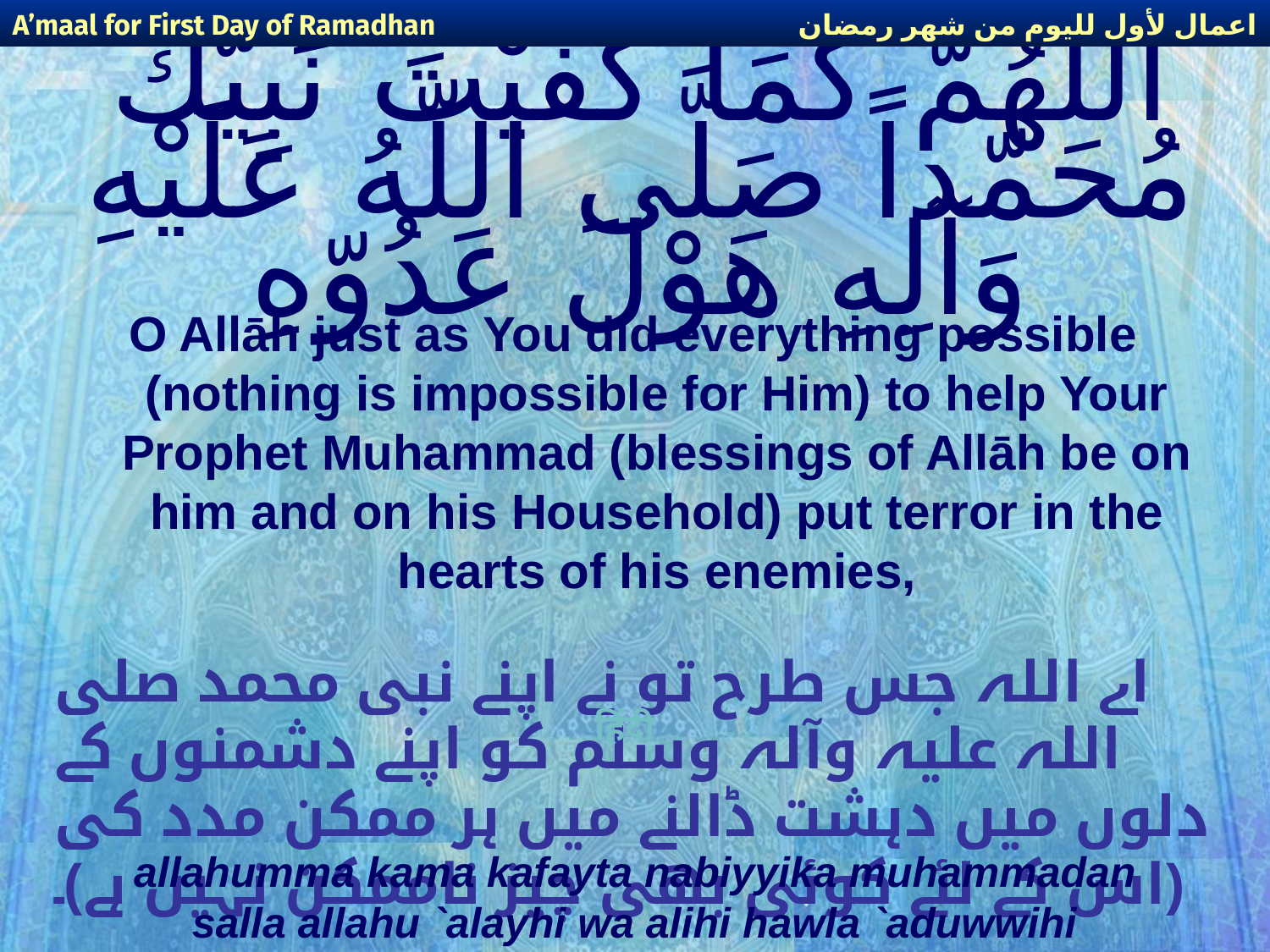

اعمال لأول لليوم من شهر رمضان
A’maal for First Day of Ramadhan
# اللّهُمّ كَمَا كَفَيْتَ نَبِيّكَ مُحَمّداً صَلَّى اللّهُ عَلَيْهِ وَآلِهِ هَوْلَ عَدُوّهِ
O Allāh just as You did everything possible (nothing is impossible for Him) to help Your Prophet Muhammad (blessings of Allāh be on him and on his Household) put terror in the hearts of his enemies,

اے اللہ جس طرح تو نے اپنے نبی محمد صلی اللہ علیہ وآلہ وسلم کو اپنے دشمنوں کے دلوں میں دہشت ڈالنے میں ہر ممکن مدد کی (اس کے لئے کوئی بھی چیز ناممکن نہیں ہے)۔

हिंदी
allahumma kama kafayta nabiyyika muhammadan salla allahu `alayhi wa alihi hawla `aduwwihi